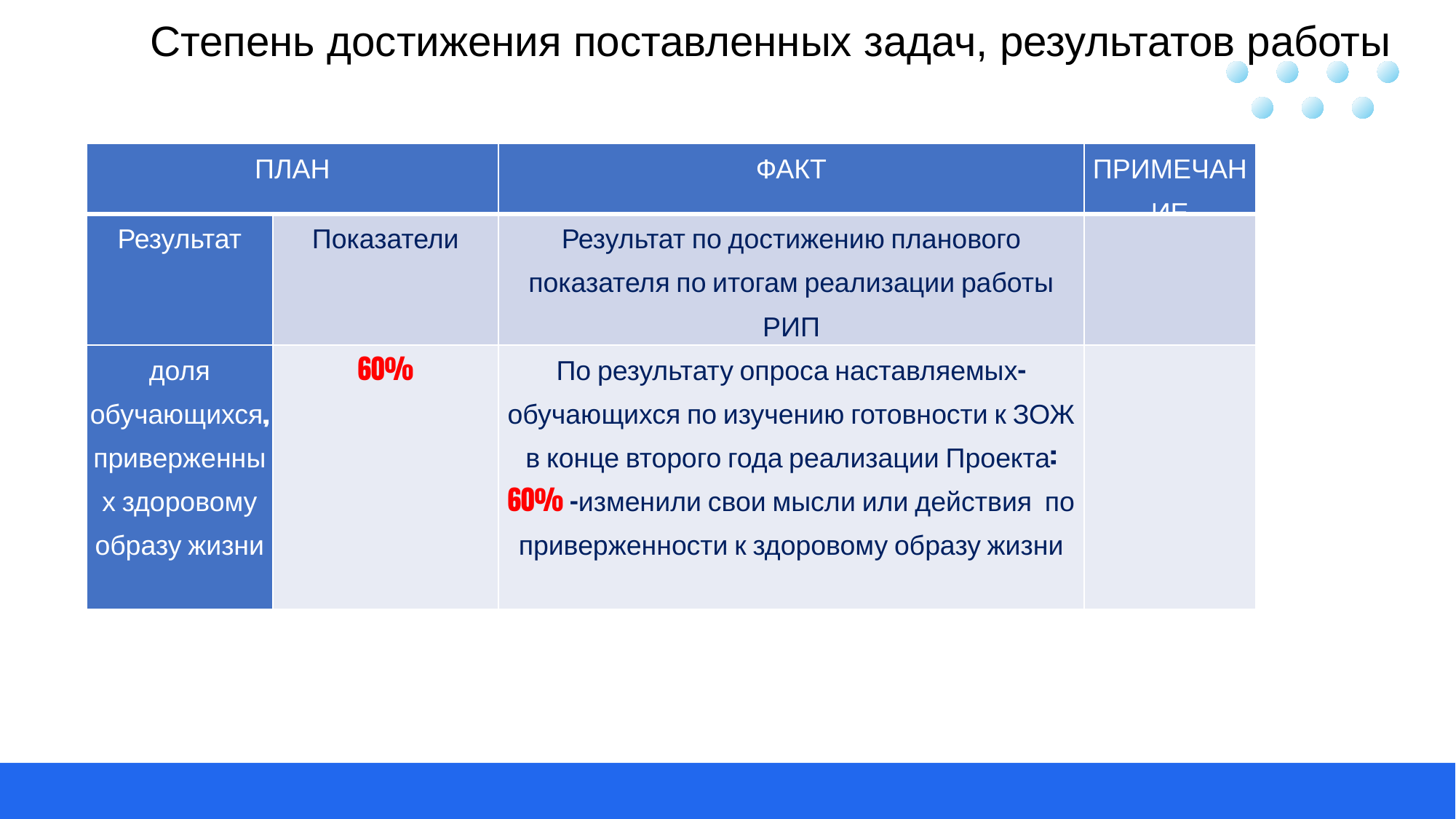

Степень достижения поставленных задач, результатов работы

| ПЛАН |  | ФАКТ | ПРИМЕЧАНИЕ |
| --- | --- | --- | --- |
| Результат | Показатели | Результат по достижению планового показателя по итогам реализации работы РИП |  |
| доля обучающихся, приверженных здоровому образу жизни | 60% | По результату опроса наставляемых-обучающихся по изучению готовности к ЗОЖ в конце второго года реализации Проекта: 60% -изменили свои мысли или действия по приверженности к здоровому образу жизни |  |